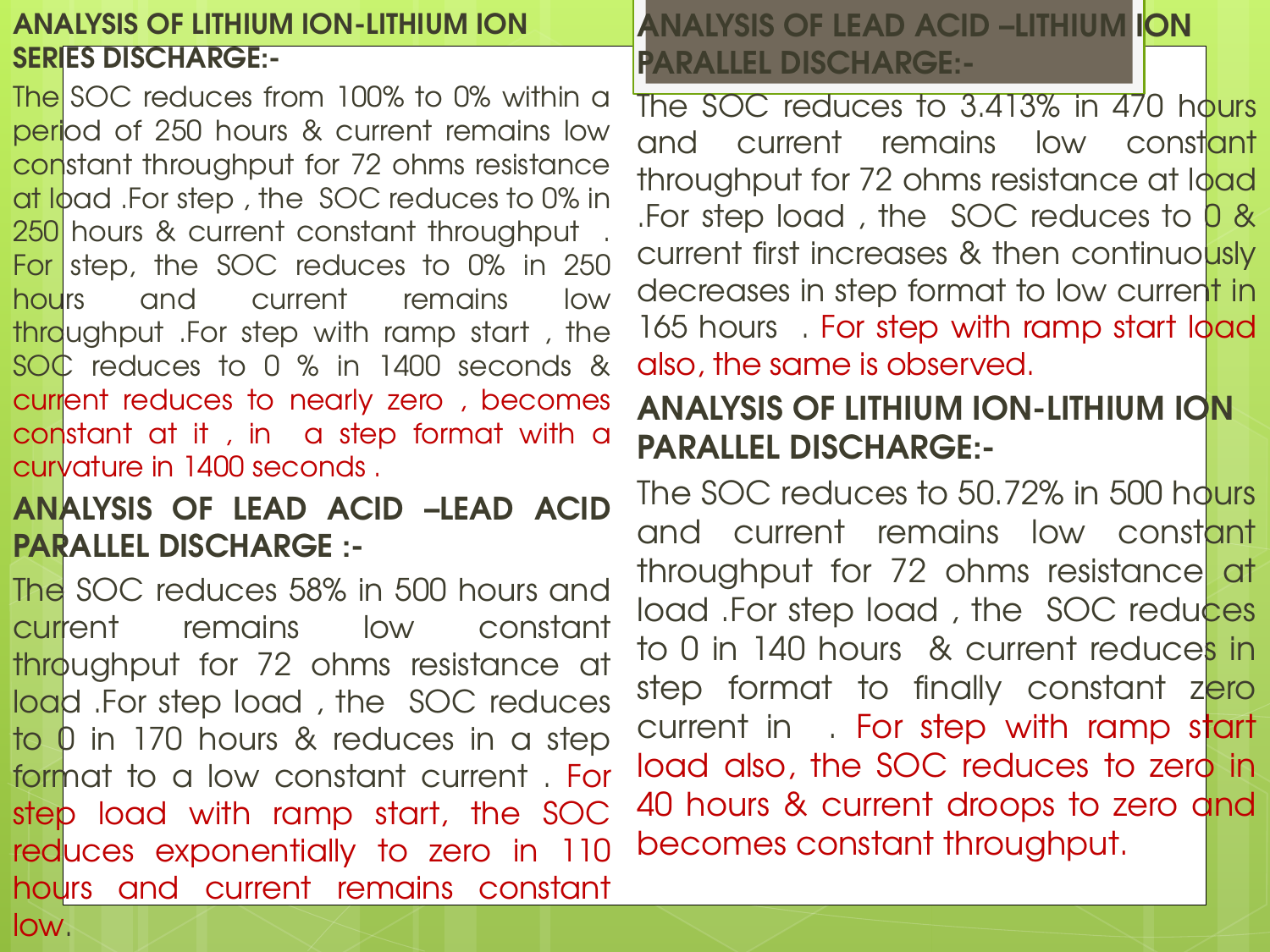

ANALYSIS OF LITHIUM ION-LITHIUM ION SERIES DISCHARGE:-
The SOC reduces from 100% to 0% within a period of 250 hours & current remains low constant throughput for 72 ohms resistance at load .For step , the  SOC reduces to 0% in 250 hours & current constant throughput  . For step, the SOC reduces to 0% in 250 hours and current remains low throughput .For step with ramp start , the SOC reduces to 0 % in 1400 seconds & current reduces to nearly zero , becomes constant at it , in  a step format with a curvature in 1400 seconds .
ANALYSIS OF LEAD ACID –LEAD ACID PARALLEL DISCHARGE :-
The SOC reduces 58% in 500 hours and current remains low constant throughput for 72 ohms resistance at load .For step load , the  SOC reduces to 0 in 170 hours & reduces in a step format to a low constant current . For step load with ramp start, the SOC reduces exponentially to zero in 110 hours and current remains constant low.

ANALYSIS OF LEAD ACID –LITHIUM ION PARALLEL DISCHARGE:-
The SOC reduces to 3.413% in 470 hours and current remains low constant throughput for 72 ohms resistance at load .For step load , the  SOC reduces to 0 & current first increases & then continuously decreases in step format to low current in 165 hours  . For step with ramp start load also, the same is observed.
ANALYSIS OF LITHIUM ION-LITHIUM ION PARALLEL DISCHARGE:-
The SOC reduces to 50.72% in 500 hours and current remains low constant throughput for 72 ohms resistance at load .For step load , the  SOC reduces to 0 in 140 hours  & current reduces in step format to finally constant zero current in  . For step with ramp start load also, the SOC reduces to zero in 40 hours & current droops to zero and becomes constant throughput.

#